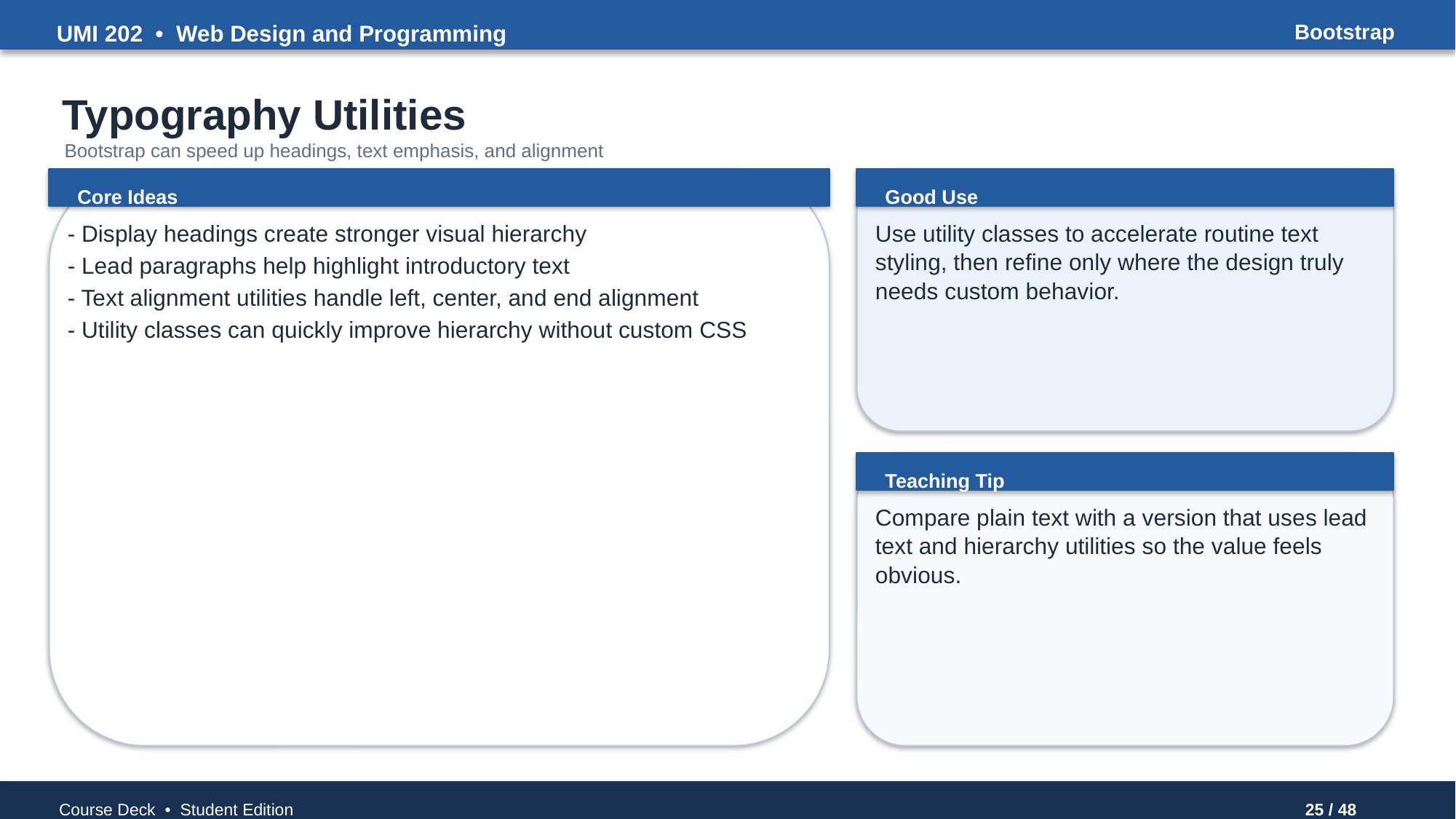

UMI 202  •  Web Design and Programming
Bootstrap
Typography Utilities
Bootstrap can speed up headings, text emphasis, and alignment

Core Ideas
Good Use
- Display headings create stronger visual hierarchy
- Lead paragraphs help highlight introductory text
- Text alignment utilities handle left, center, and end alignment
- Utility classes can quickly improve hierarchy without custom CSS
Use utility classes to accelerate routine text styling, then refine only where the design truly needs custom behavior.

Teaching Tip
Compare plain text with a version that uses lead text and hierarchy utilities so the value feels obvious.

Course Deck  •  Student Edition
25 / 48